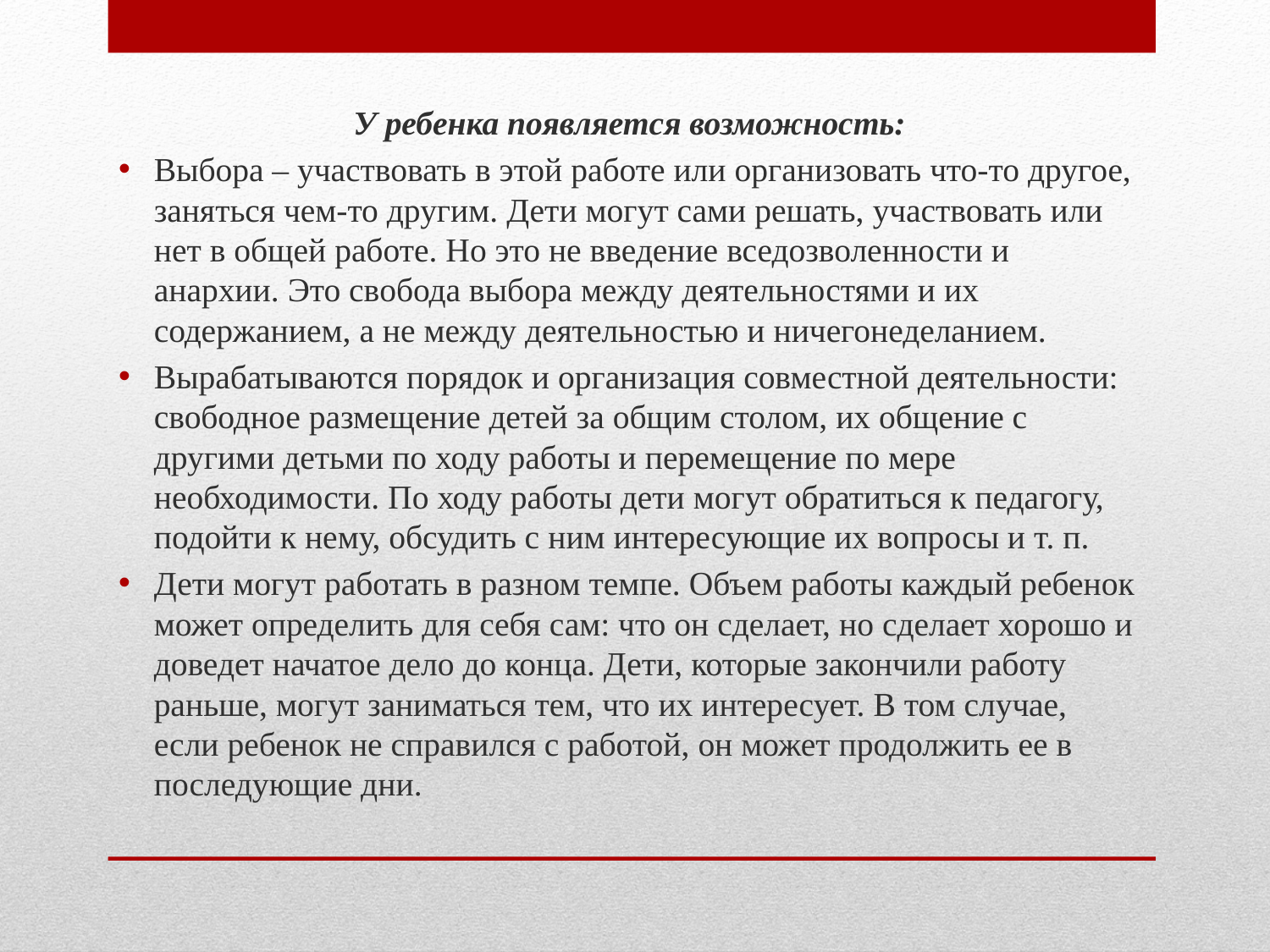

У ребенка появляется возможность:
Выбора – участвовать в этой работе или организовать что-то другое, заняться чем-то другим. Дети могут сами решать, участвовать или нет в общей работе. Но это не введение вседозволенности и анархии. Это свобода выбора между деятельностями и их содержанием, а не между деятельностью и ничегонеделанием.
Вырабатываются порядок и организация совместной деятельности: свободное размещение детей за общим столом, их общение с другими детьми по ходу работы и перемещение по мере необходимости. По ходу работы дети могут обратиться к педагогу, подойти к нему, обсудить с ним интересующие их вопросы и т. п.
Дети могут работать в разном темпе. Объем работы каждый ребенок может определить для себя сам: что он сделает, но сделает хорошо и доведет начатое дело до конца. Дети, которые закончили работу раньше, могут заниматься тем, что их интересует. В том случае, если ребенок не справился с работой, он может продолжить ее в последующие дни.